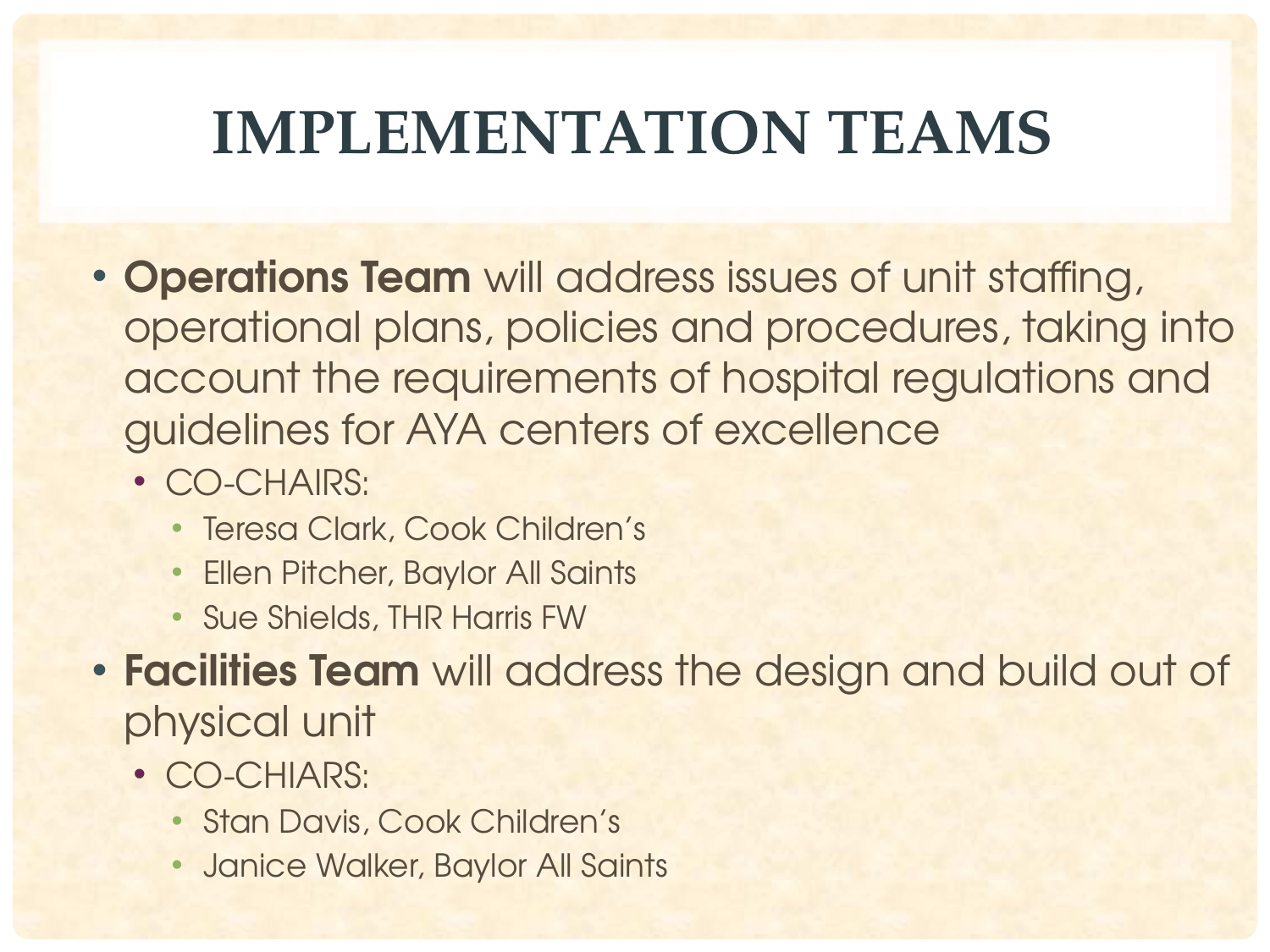

# Implementation Teams
Operations Team will address issues of unit staffing, operational plans, policies and procedures, taking into account the requirements of hospital regulations and guidelines for AYA centers of excellence
CO-CHAIRS:
Teresa Clark, Cook Children’s
Ellen Pitcher, Baylor All Saints
Sue Shields, THR Harris FW
Facilities Team will address the design and build out of physical unit
CO-CHIARS:
Stan Davis, Cook Children’s
Janice Walker, Baylor All Saints